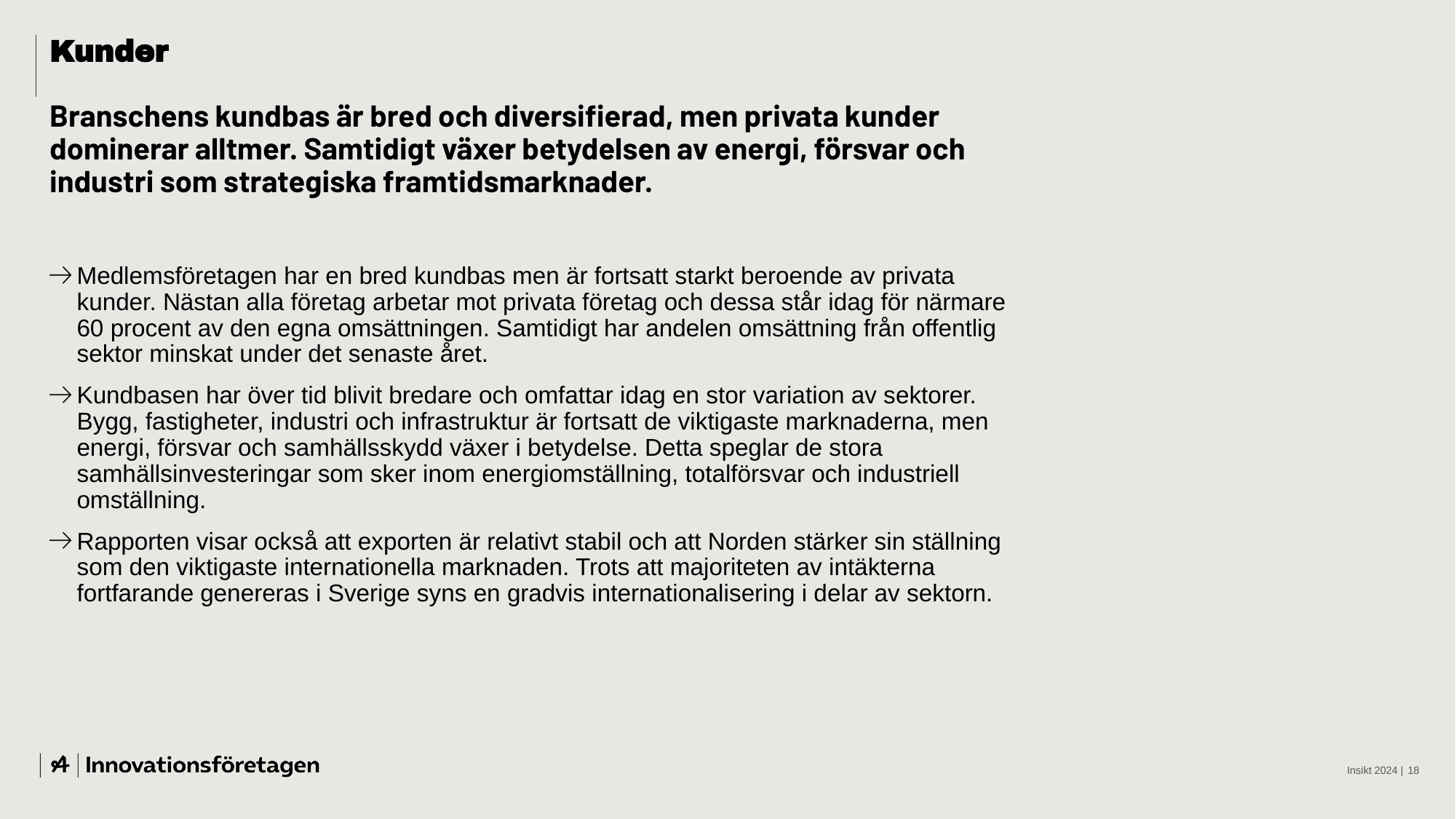

# Kunder Branschens kundbas är bred och diversifierad, men privata kunder dominerar alltmer. Samtidigt växer betydelsen av energi, försvar och industri som strategiska framtidsmarknader.
Medlemsföretagen har en bred kundbas men är fortsatt starkt beroende av privata kunder. Nästan alla företag arbetar mot privata företag och dessa står idag för närmare 60 procent av den egna omsättningen. Samtidigt har andelen omsättning från offentlig sektor minskat under det senaste året.
Kundbasen har över tid blivit bredare och omfattar idag en stor variation av sektorer. Bygg, fastigheter, industri och infrastruktur är fortsatt de viktigaste marknaderna, men energi, försvar och samhällsskydd växer i betydelse. Detta speglar de stora samhällsinvesteringar som sker inom energiomställning, totalförsvar och industriell omställning.
Rapporten visar också att exporten är relativt stabil och att Norden stärker sin ställning som den viktigaste internationella marknaden. Trots att majoriteten av intäkterna fortfarande genereras i Sverige syns en gradvis internationalisering i delar av sektorn.

Insikt 2024 |
18